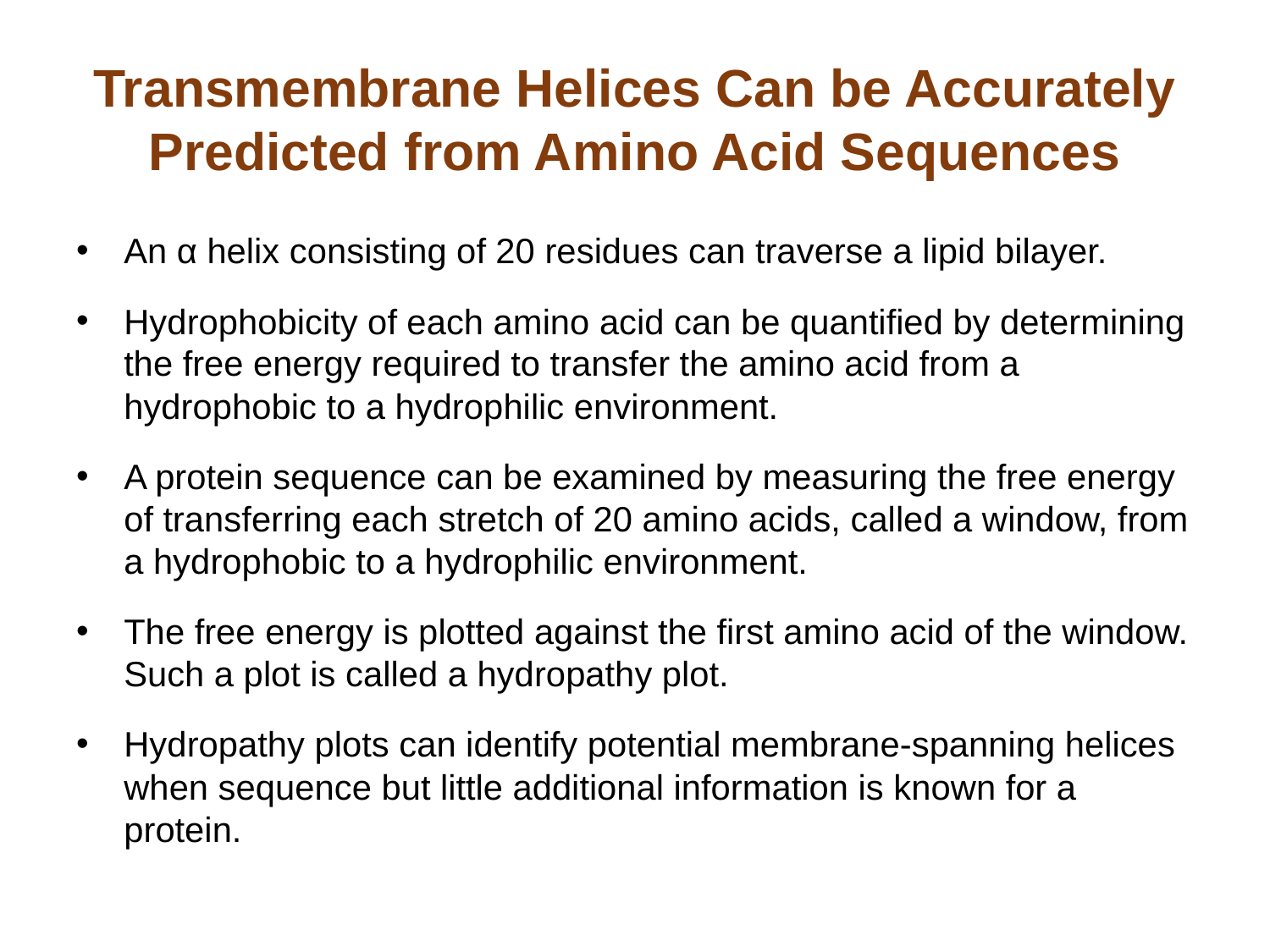

# Transmembrane Helices Can be Accurately Predicted from Amino Acid Sequences
An α helix consisting of 20 residues can traverse a lipid bilayer.
Hydrophobicity of each amino acid can be quantified by determining the free energy required to transfer the amino acid from a hydrophobic to a hydrophilic environment.
A protein sequence can be examined by measuring the free energy of transferring each stretch of 20 amino acids, called a window, from a hydrophobic to a hydrophilic environment.
The free energy is plotted against the first amino acid of the window. Such a plot is called a hydropathy plot.
Hydropathy plots can identify potential membrane-spanning helices when sequence but little additional information is known for a protein.